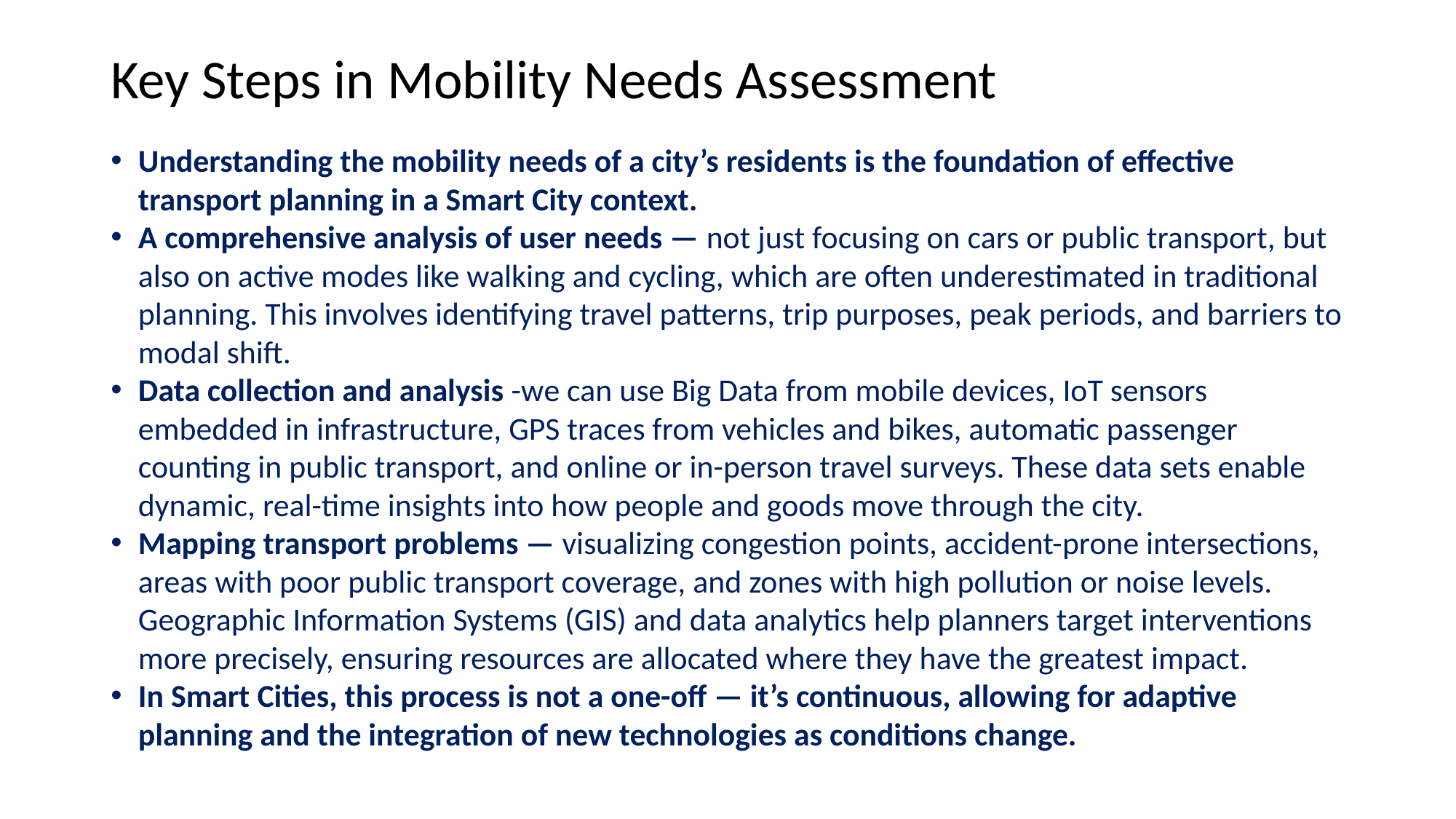

# Key Steps in Mobility Needs Assessment
Understanding the mobility needs of a city’s residents is the foundation of effective transport planning in a Smart City context.
A comprehensive analysis of user needs — not just focusing on cars or public transport, but also on active modes like walking and cycling, which are often underestimated in traditional planning. This involves identifying travel patterns, trip purposes, peak periods, and barriers to modal shift.
Data collection and analysis -we can use Big Data from mobile devices, IoT sensors embedded in infrastructure, GPS traces from vehicles and bikes, automatic passenger counting in public transport, and online or in-person travel surveys. These data sets enable dynamic, real-time insights into how people and goods move through the city.
Mapping transport problems — visualizing congestion points, accident-prone intersections, areas with poor public transport coverage, and zones with high pollution or noise levels. Geographic Information Systems (GIS) and data analytics help planners target interventions more precisely, ensuring resources are allocated where they have the greatest impact.
In Smart Cities, this process is not a one-off — it’s continuous, allowing for adaptive planning and the integration of new technologies as conditions change.